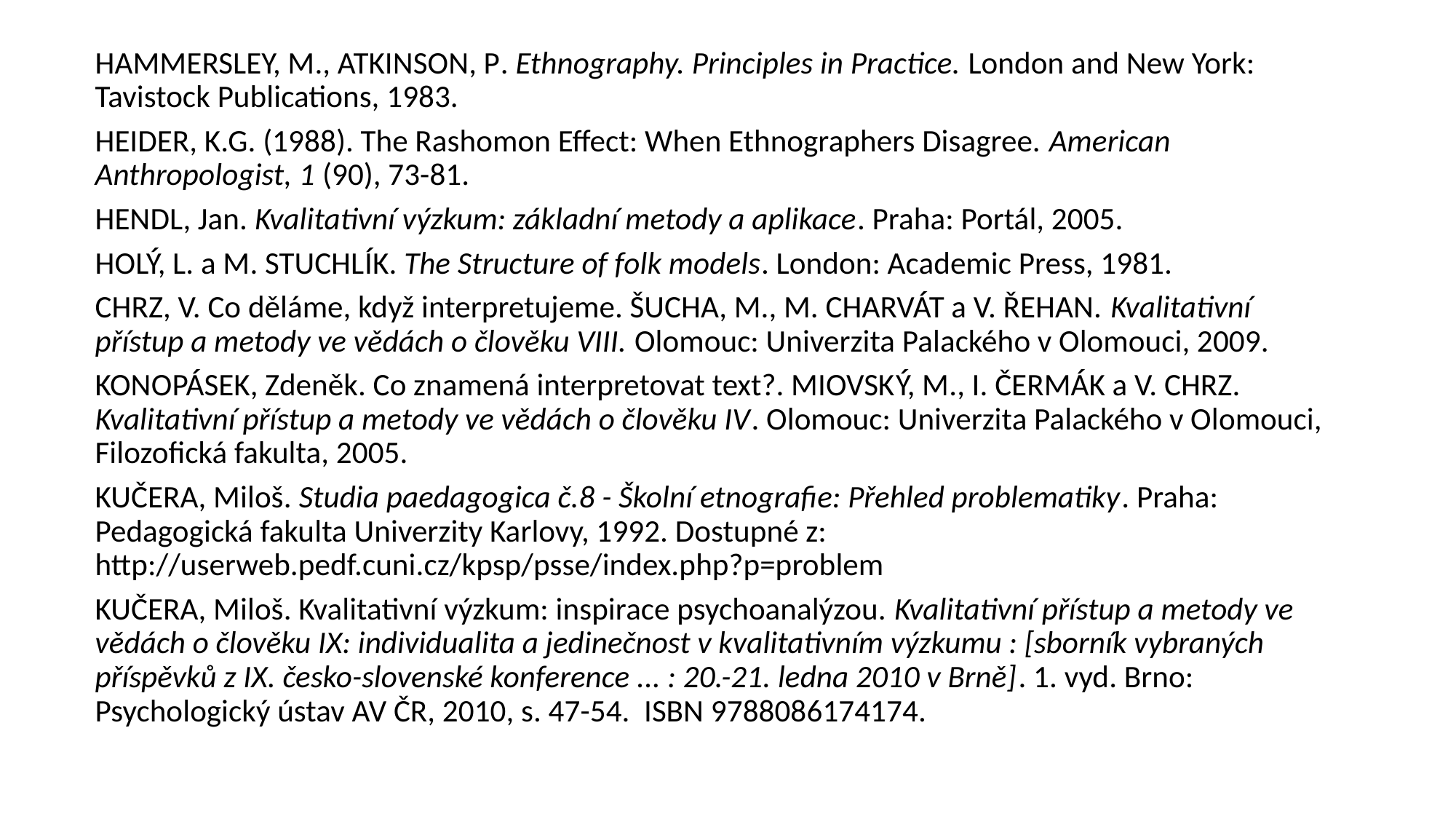

Hammersley, M., Atkinson, P. Ethnography. Principles in Practice. London and New York: Tavistock Publications, 1983.
HEIDER, K.G. (1988). The Rashomon Effect: When Ethnographers Disagree. American Anthropologist, 1 (90), 73-81.
HENDL, Jan. Kvalitativní výzkum: základní metody a aplikace. Praha: Portál, 2005.
HOLÝ, L. a M. STUCHLÍK. The Structure of folk models. London: Academic Press, 1981.
CHRZ, V. Co děláme, když interpretujeme. ŠUCHA, M., M. CHARVÁT a V. ŘEHAN. Kvalitativní přístup a metody ve vědách o člověku VIII. Olomouc: Univerzita Palackého v Olomouci, 2009.
KONOPÁSEK, Zdeněk. Co znamená interpretovat text?. MIOVSKÝ, M., I. ČERMÁK a V. CHRZ. Kvalitativní přístup a metody ve vědách o člověku IV. Olomouc: Univerzita Palackého v Olomouci, Filozofická fakulta, 2005.
KUČERA, Miloš. Studia paedagogica č.8 - Školní etnografie: Přehled problematiky. Praha: Pedagogická fakulta Univerzity Karlovy, 1992. Dostupné z: http://userweb.pedf.cuni.cz/kpsp/psse/index.php?p=problem
KUČERA, Miloš. Kvalitativní výzkum: inspirace psychoanalýzou. Kvalitativní přístup a metody ve vědách o člověku IX: individualita a jedinečnost v kvalitativním výzkumu : [sborník vybraných příspěvků z IX. česko-slovenské konference ... : 20.-21. ledna 2010 v Brně]. 1. vyd. Brno: Psychologický ústav AV ČR, 2010, s. 47-54.  ISBN 9788086174174.